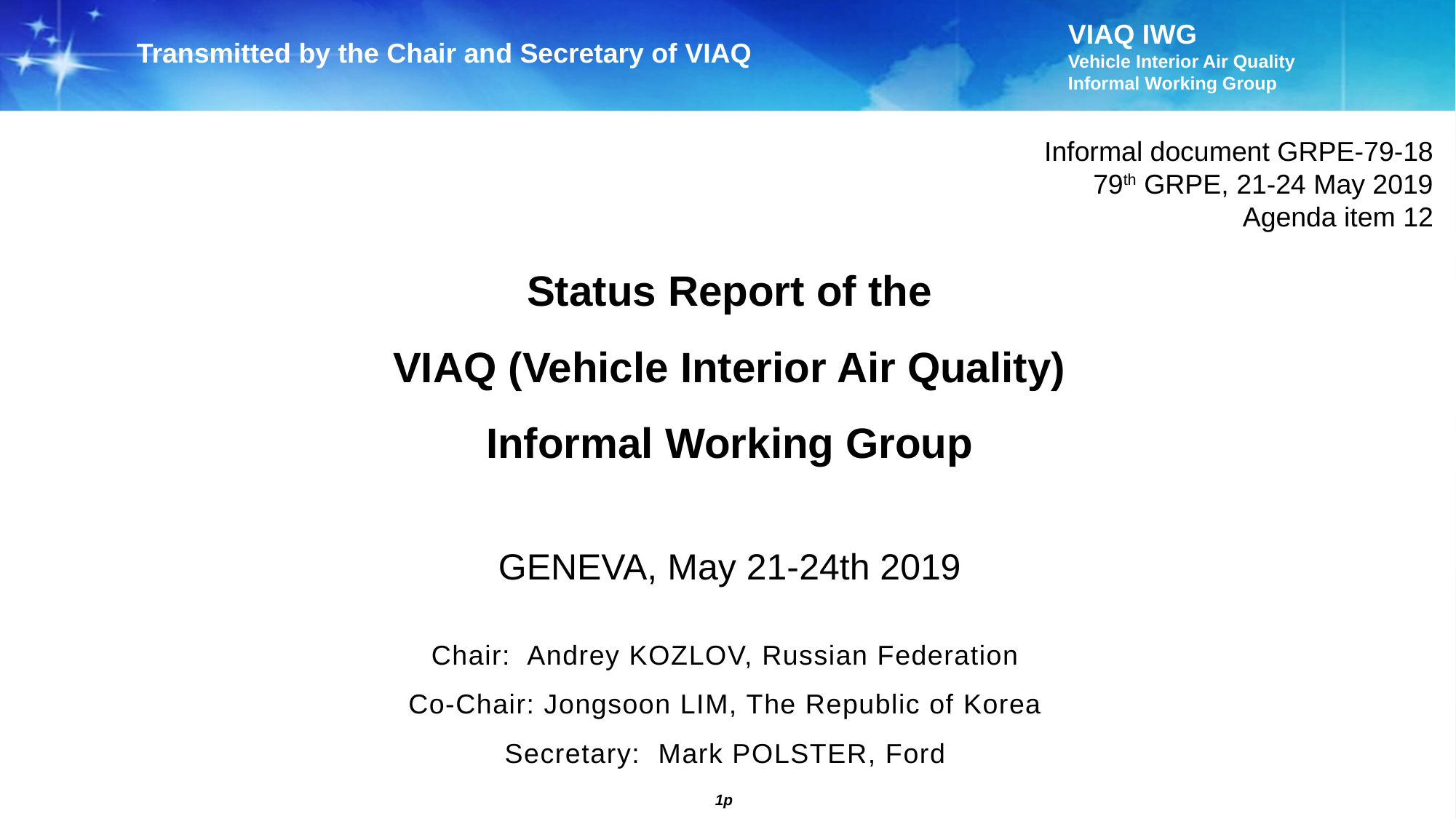

Transmitted by the Chair and Secretary of VIAQ
Informal document GRPE-79-18
79th GRPE, 21-24 May 2019
Agenda item 12

Status Report of the
VIAQ (Vehicle Interior Air Quality)
Informal Working Group
GENEVA, May 21-24th 2019

Chair:  Andrey KOZLOV, Russian Federation
Co-Chair: Jongsoon LIM, The Republic of Korea
Secretary:  Mark POLSTER, Ford